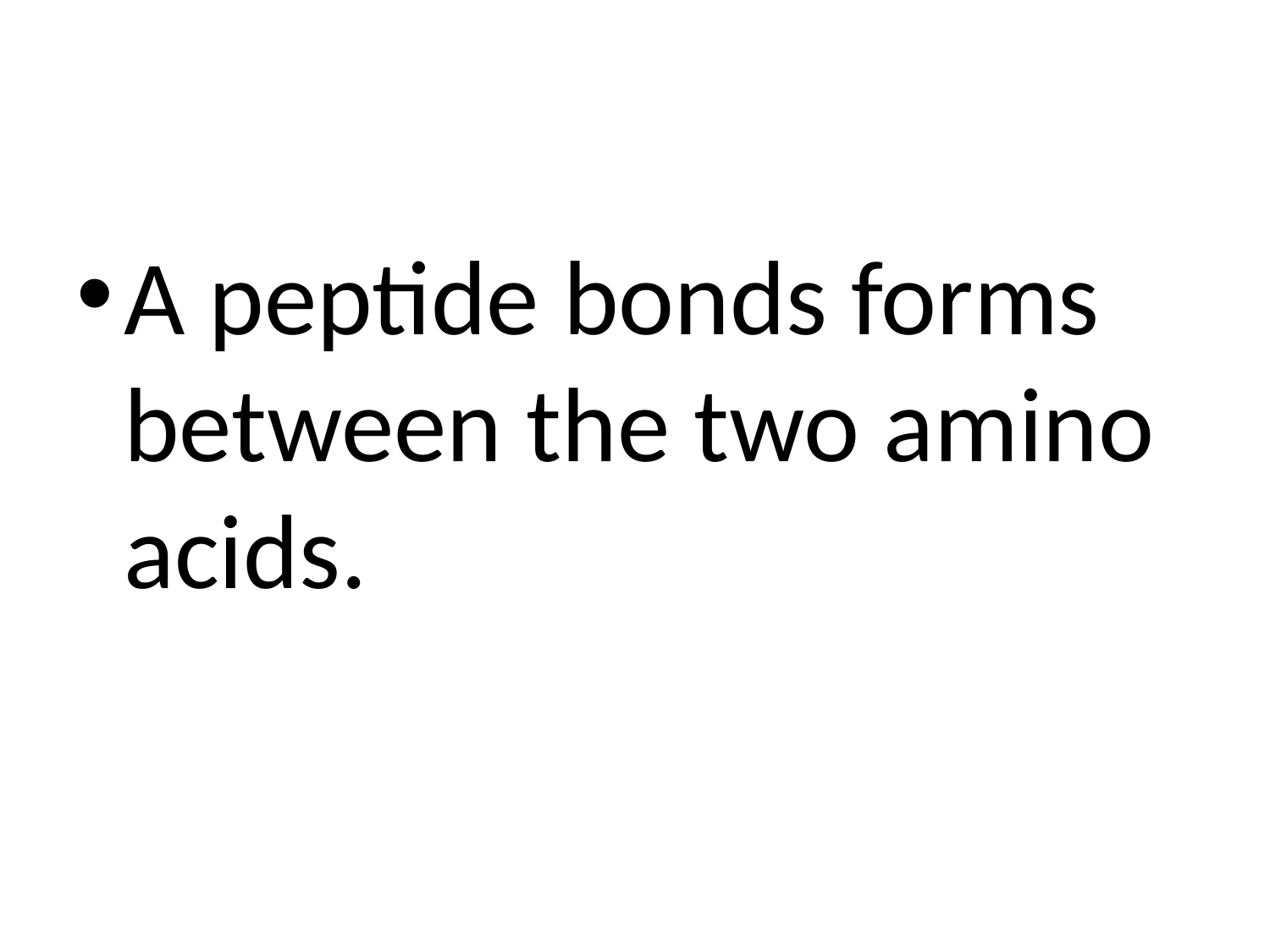

#
A peptide bonds forms between the two amino acids.